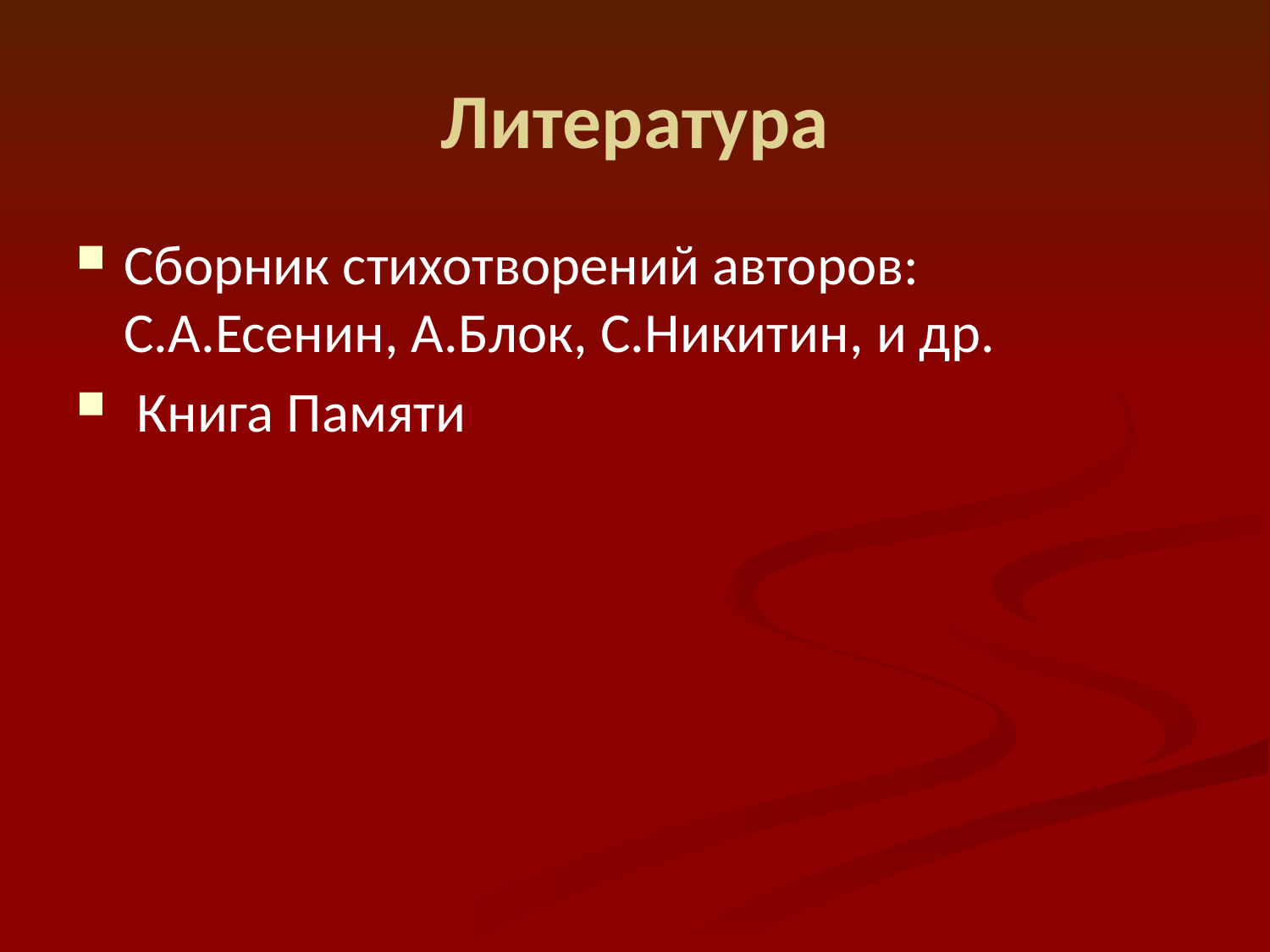

# Литература
Сборник стихотворений авторов: С.А.Есенин, А.Блок, С.Никитин, и др.
 Книга Памяти